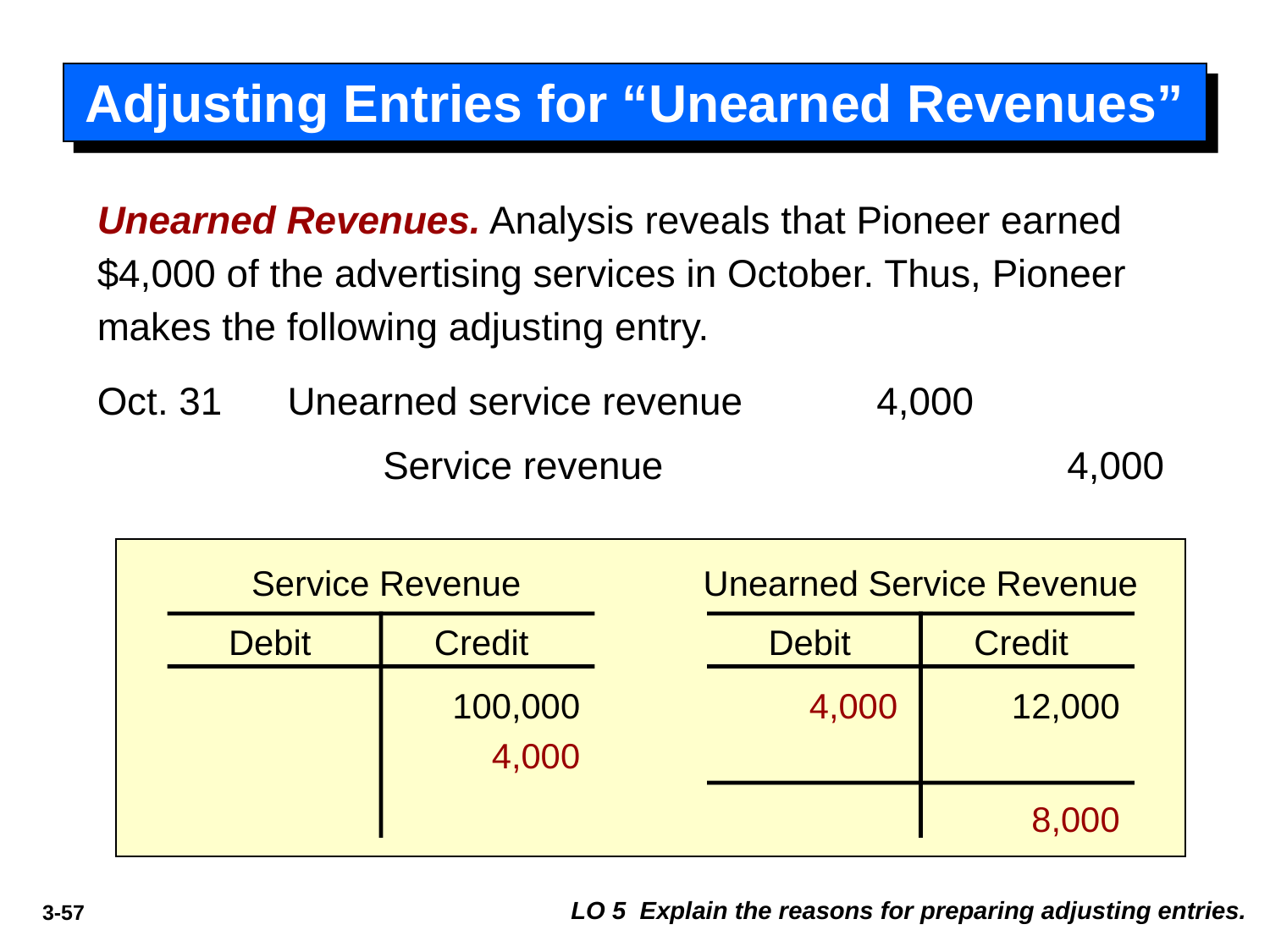

# Adjusting Entries for “Unearned Revenues”
Unearned Revenues. Analysis reveals that Pioneer earned $4,000 of the advertising services in October. Thus, Pioneer makes the following adjusting entry.
Oct. 31
Unearned service revenue
4,000
Service revenue
4,000

Service Revenue
Unearned Service Revenue
Debit

Credit
Debit

Credit

100,000
4,000
12,000

4,000

	8,000
LO 5  Explain the reasons for preparing adjusting entries.